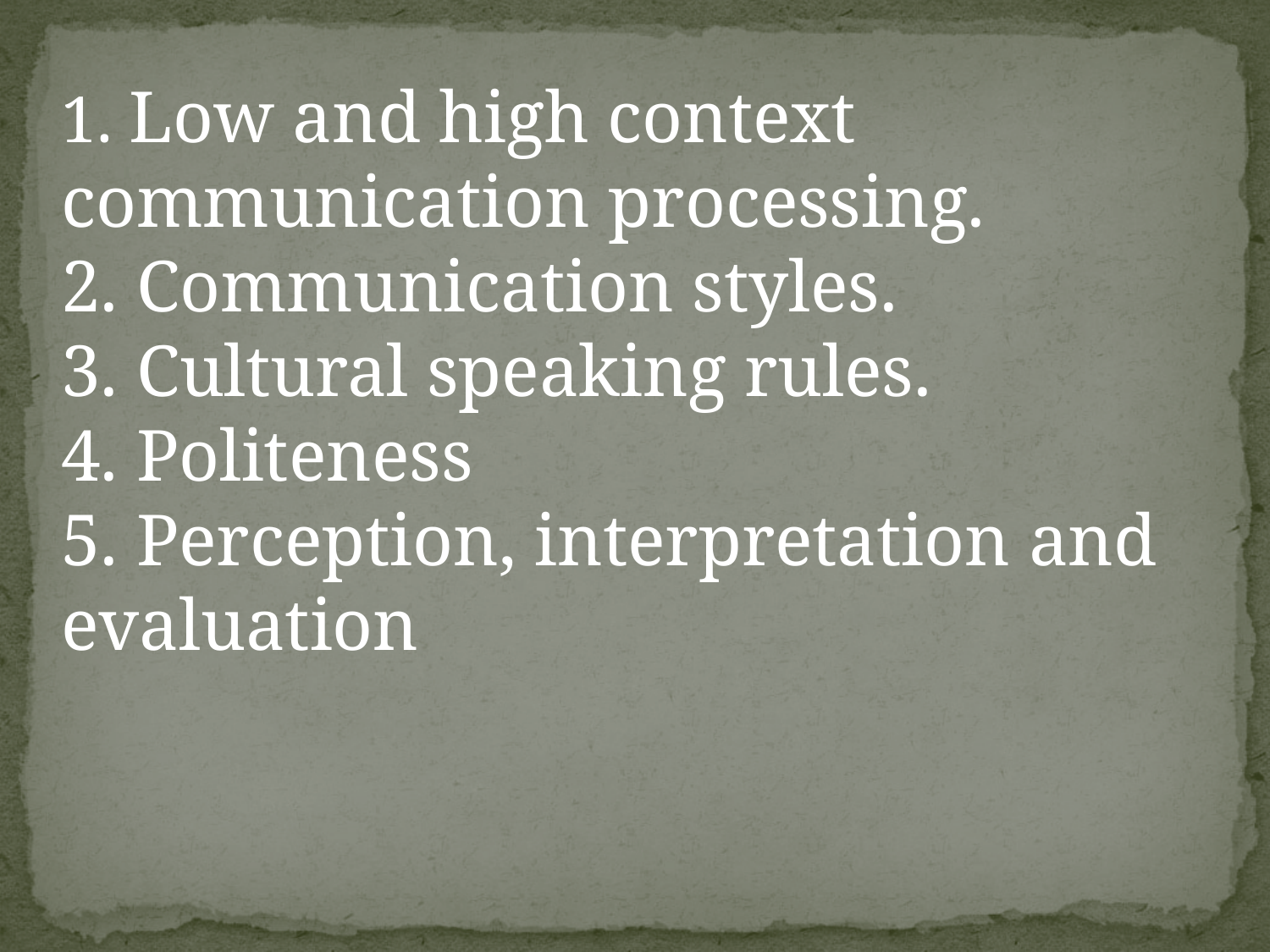

1. Low and high context communication processing.
2. Communication styles.
3. Cultural speaking rules.
4. Politeness
5. Perception, interpretation and evaluation